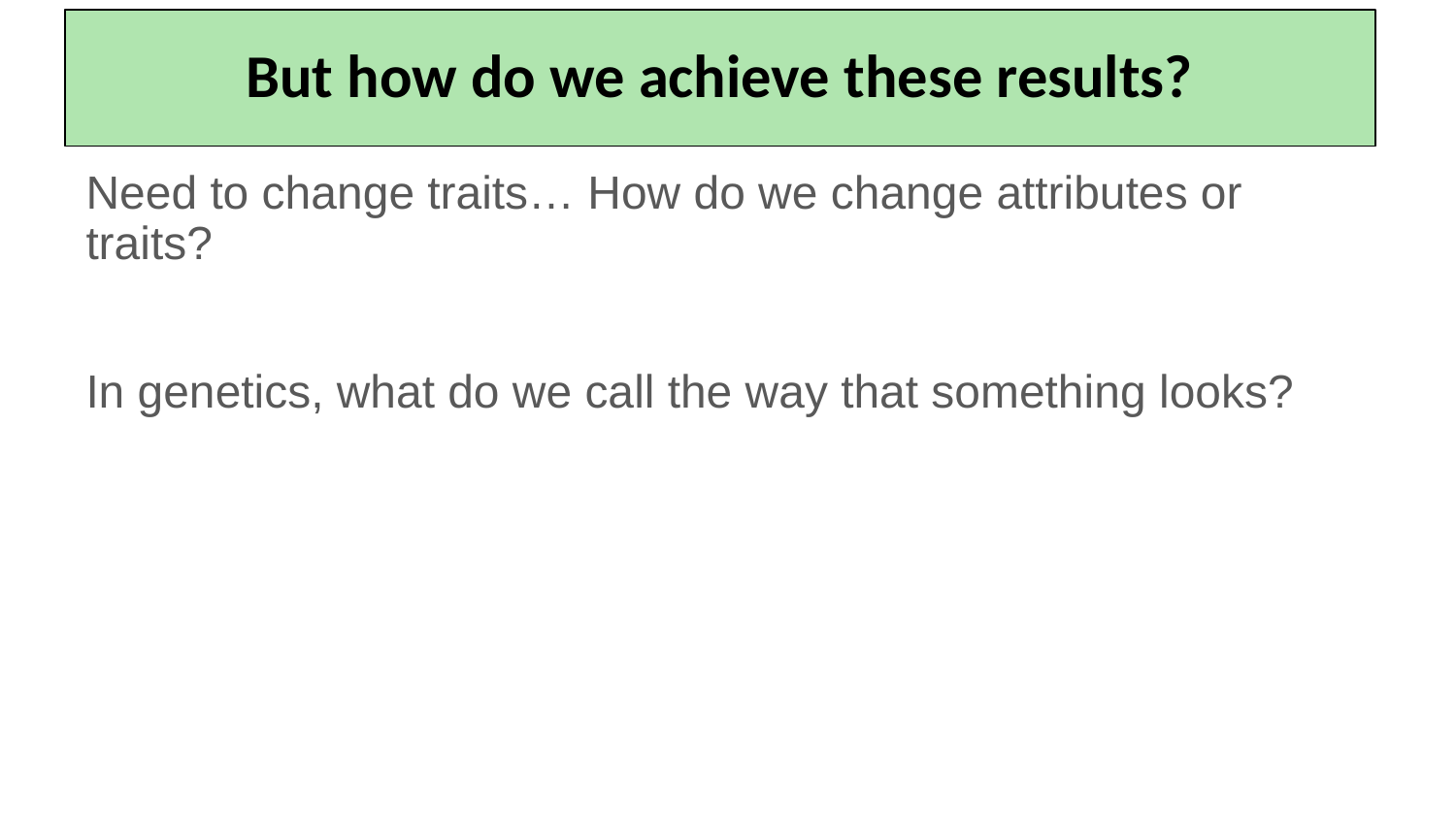

But how do we achieve these results?
# So… how do we achieve these results??
Need to change traits… How do we change attributes or traits?

In genetics, what do we call the way that something looks?